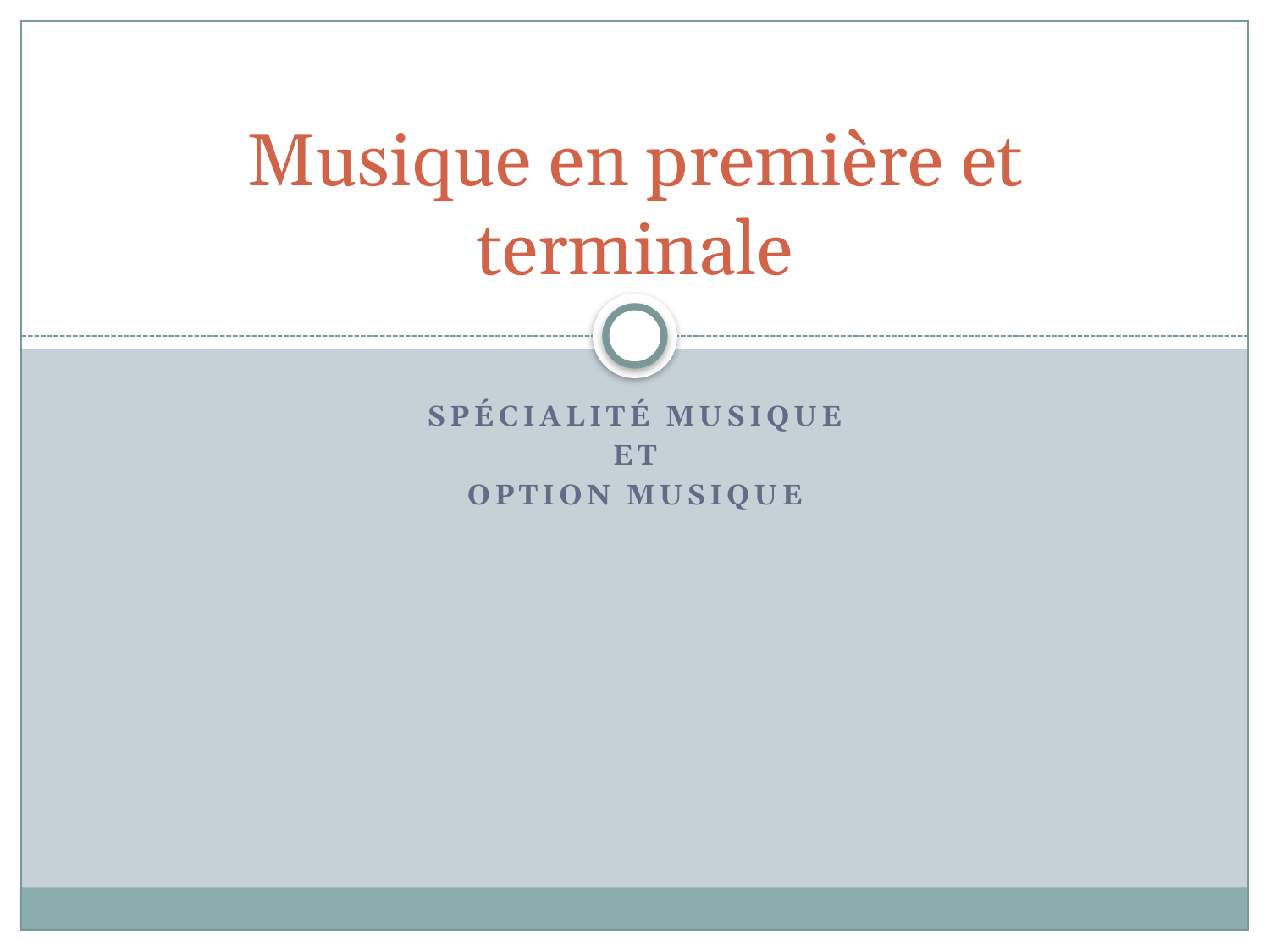

# Musique en première et terminale
Spécialité musique
et
Option musique